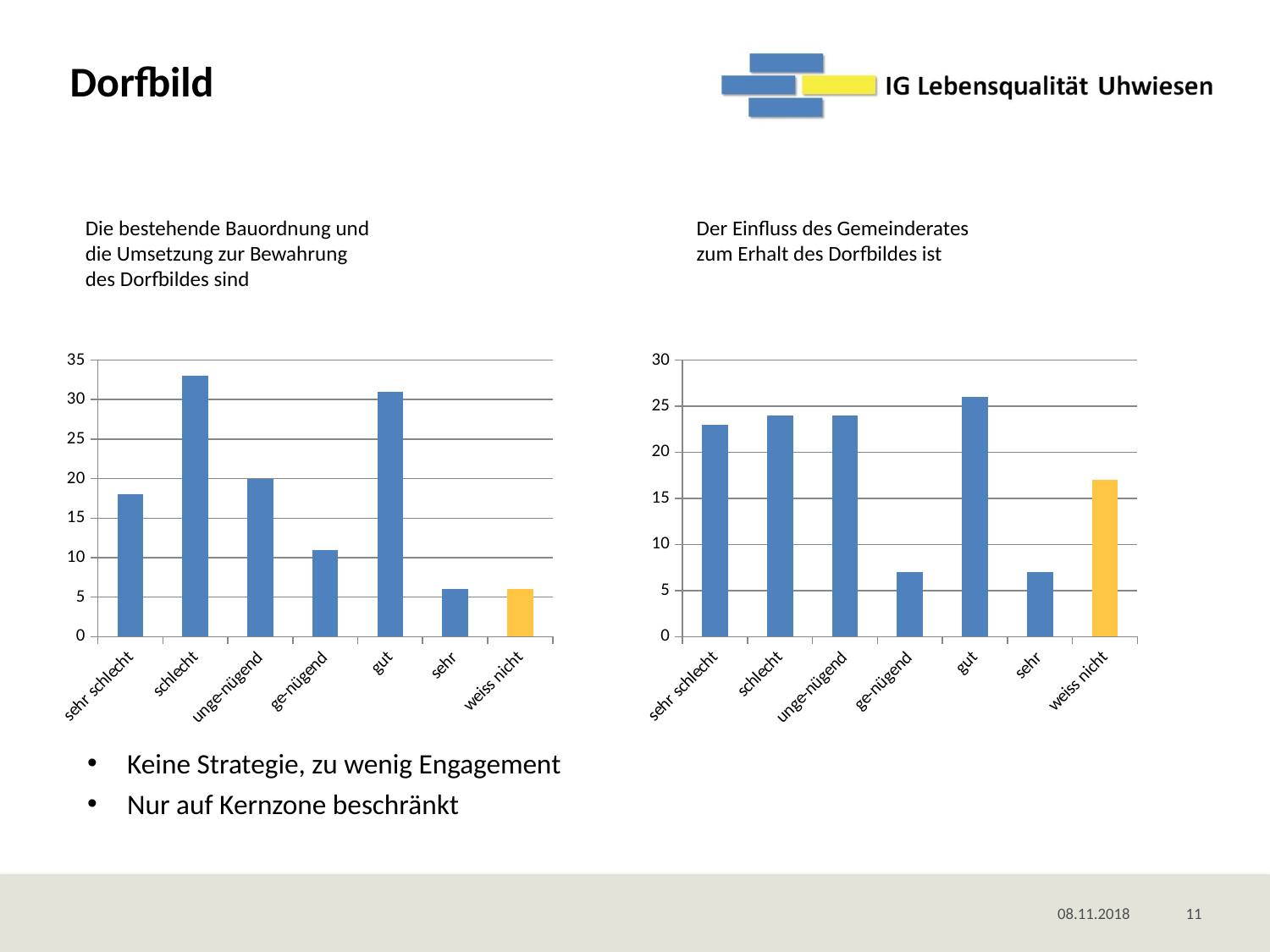

# Dorfbild

Die bestehende Bauordnung und die Umsetzung zur Bewahrung des Dorfbildes sind
Der Einfluss des Gemeinderates zum Erhalt des Dorfbildes ist

### Chart

| Category |  |
|---|---|
| sehr schlecht | 18.0 |
| schlecht | 33.0 |
| unge-nügend | 20.0 |
| ge-nügend | 11.0 |
| gut | 31.0 |
| sehr | 6.0 |
| weiss nicht | 6.0 |

### Chart

| Category |  |
|---|---|
| sehr schlecht | 23.0 |
| schlecht | 24.0 |
| unge-nügend | 24.0 |
| ge-nügend | 7.0 |
| gut | 26.0 |
| sehr | 7.0 |
| weiss nicht | 17.0 |
Keine Strategie, zu wenig Engagement
Nur auf Kernzone beschränkt
08.11.2018
11